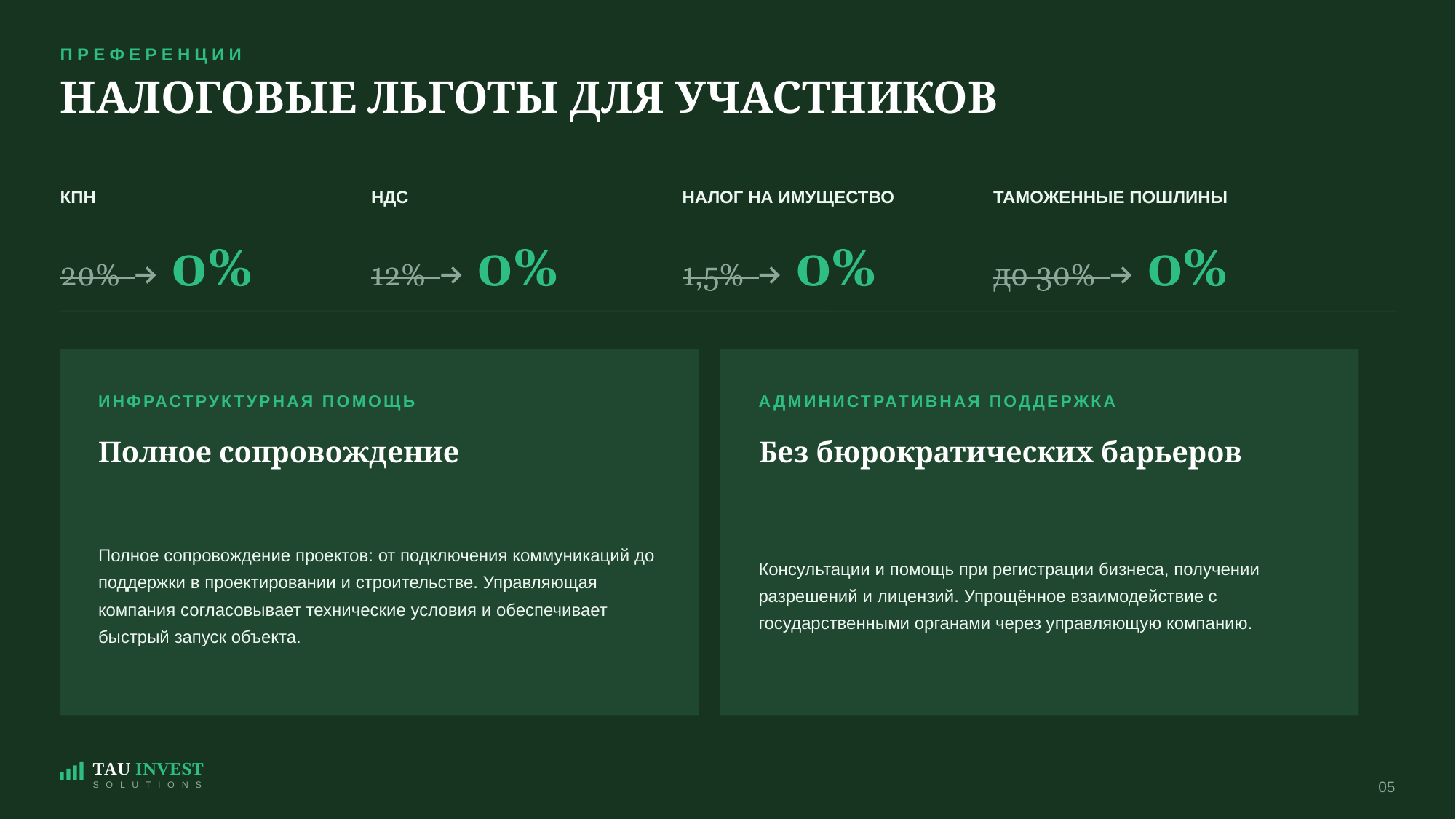

ПРЕФЕРЕНЦИИ
НАЛОГОВЫЕ ЛЬГОТЫ ДЛЯ УЧАСТНИКОВ
КПН
НДС
НАЛОГ НА ИМУЩЕСТВО
ТАМОЖЕННЫЕ ПОШЛИНЫ
20%  →  0%
12%  →  0%
1,5%  →  0%
до 30%  →  0%

ИНФРАСТРУКТУРНАЯ ПОМОЩЬ
АДМИНИСТРАТИВНАЯ ПОДДЕРЖКА
Полное сопровождение
Без бюрократических барьеров
Полное сопровождение проектов: от подключения коммуникаций до поддержки в проектировании и строительстве. Управляющая компания согласовывает технические условия и обеспечивает быстрый запуск объекта.
Консультации и помощь при регистрации бизнеса, получении разрешений и лицензий. Упрощённое взаимодействие с государственными органами через управляющую компанию.
TAU INVEST

05

S O L U T I O N S